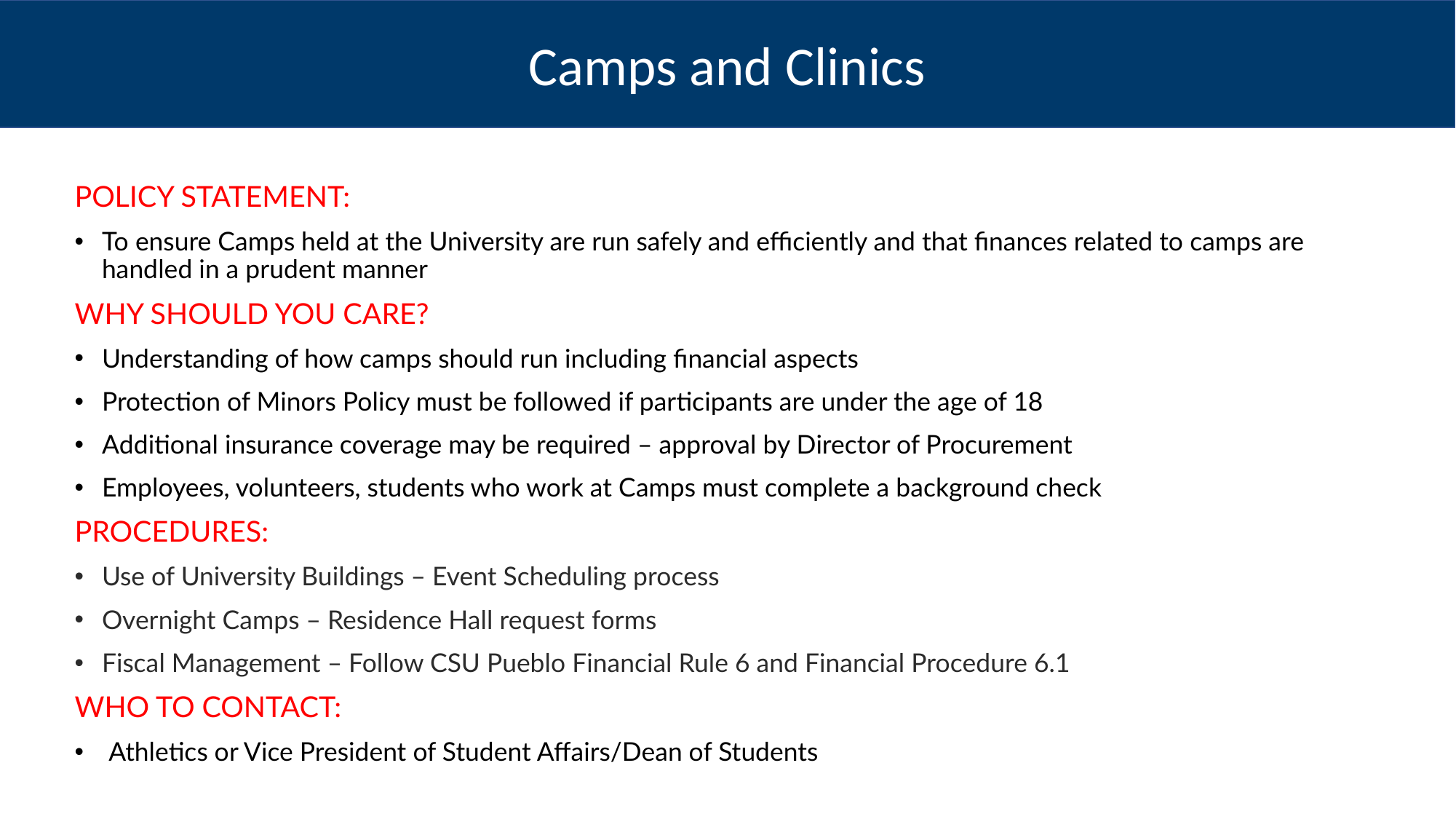

Camps and Clinics

POLICY STATEMENT:
To ensure Camps held at the University are run safely and efficiently and that finances related to camps are handled in a prudent manner
WHY SHOULD YOU CARE?
Understanding of how camps should run including financial aspects
Protection of Minors Policy must be followed if participants are under the age of 18
Additional insurance coverage may be required – approval by Director of Procurement
Employees, volunteers, students who work at Camps must complete a background check
PROCEDURES:
Use of University Buildings – Event Scheduling process
Overnight Camps – Residence Hall request forms
Fiscal Management – Follow CSU Pueblo Financial Rule 6 and Financial Procedure 6.1
WHO TO CONTACT:
Athletics or Vice President of Student Affairs/Dean of Students